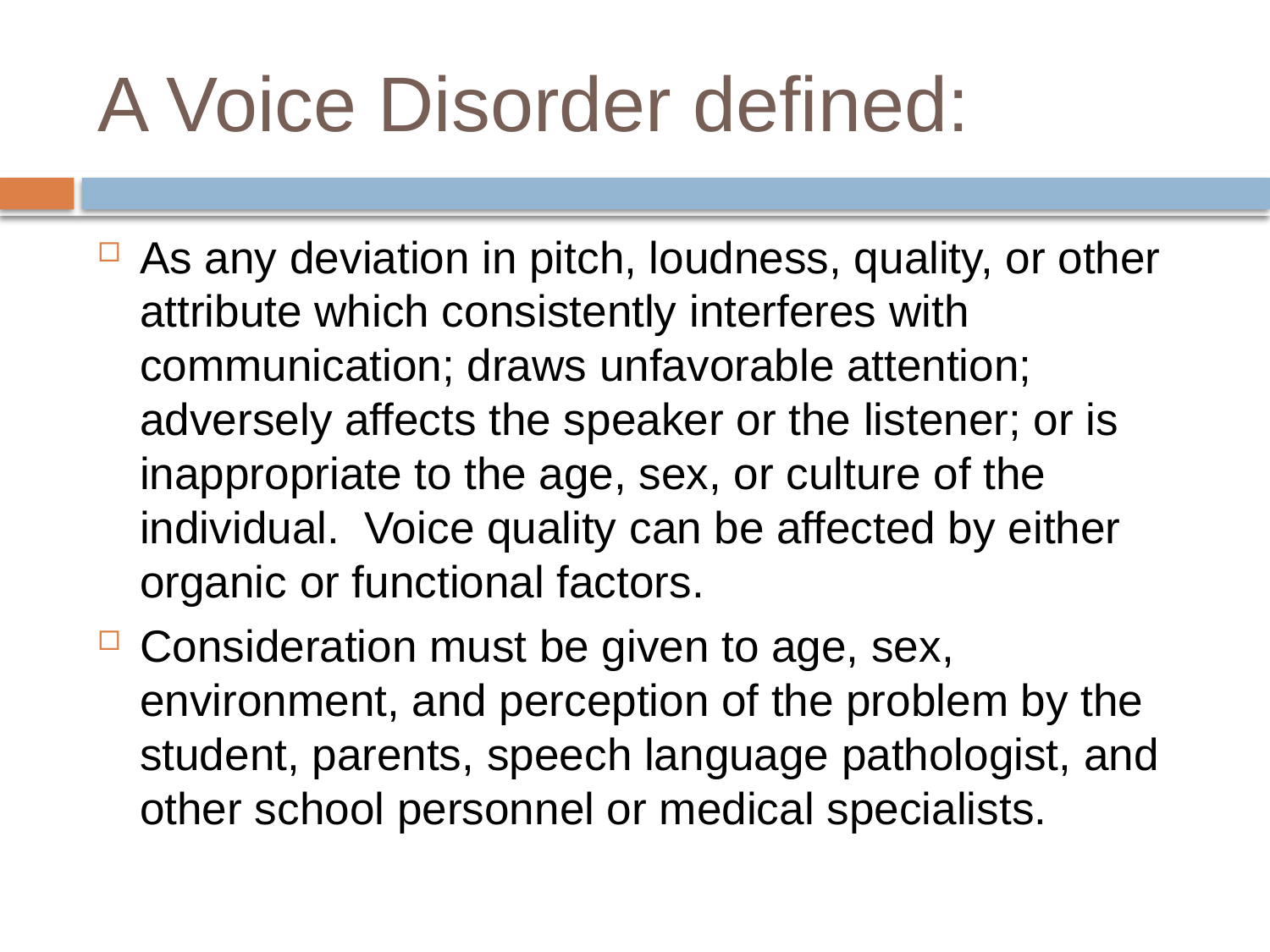

# A Voice Disorder defined:
As any deviation in pitch, loudness, quality, or other attribute which consistently interferes with communication; draws unfavorable attention; adversely affects the speaker or the listener; or is inappropriate to the age, sex, or culture of the individual.  Voice quality can be affected by either organic or functional factors.
Consideration must be given to age, sex, environment, and perception of the problem by the student, parents, speech language pathologist, and other school personnel or medical specialists.